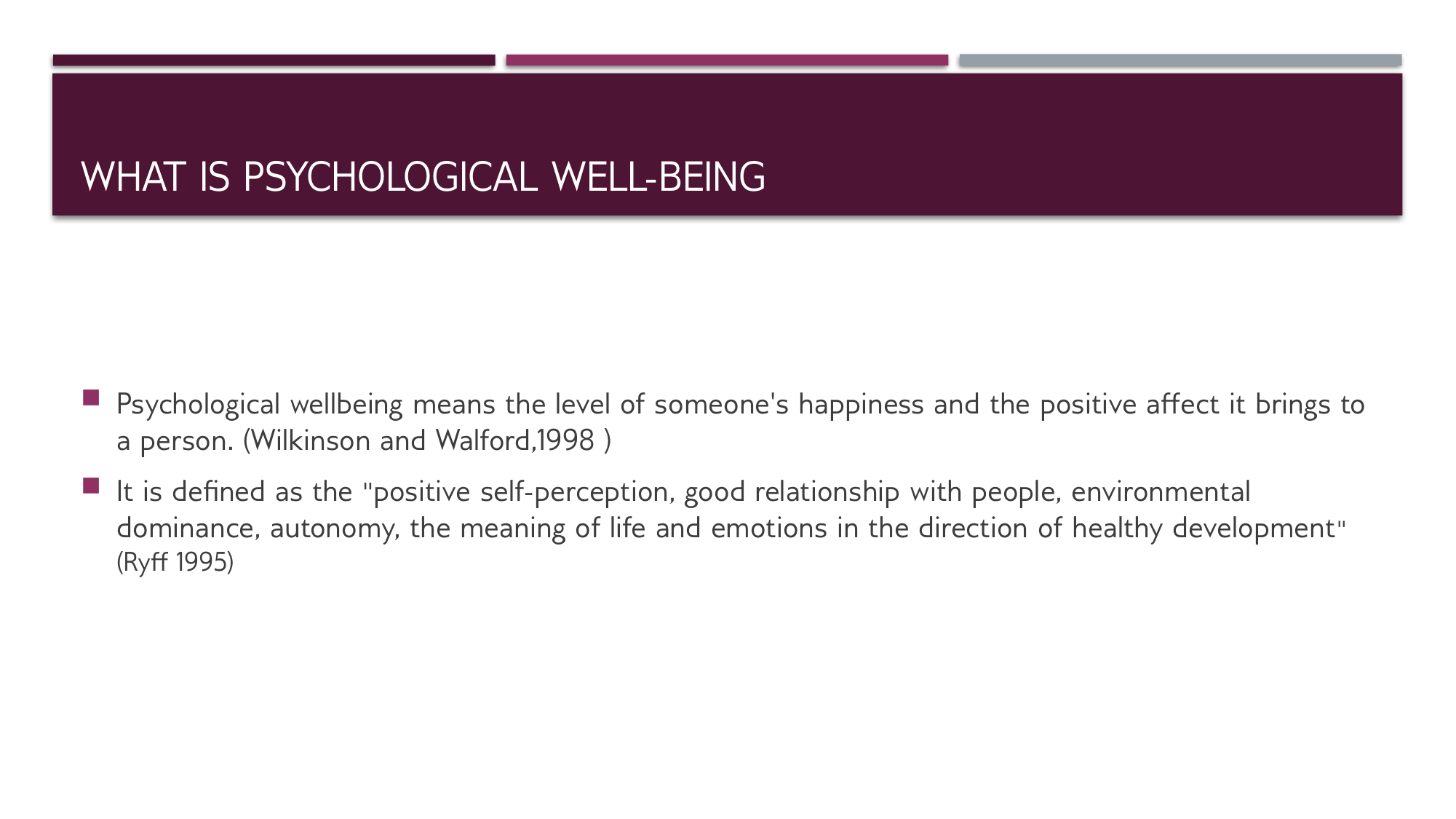

# What is PSYCHOLOGICAL WELL-BEING
Psychological wellbeing means the level of someone's happiness and the positive affect it brings to a person. (Wilkinson and Walford,1998 )
It is defined as the "positive self-perception, good relationship with people, environmental dominance, autonomy, the meaning of life and emotions in the direction of healthy development" (Ryff 1995)